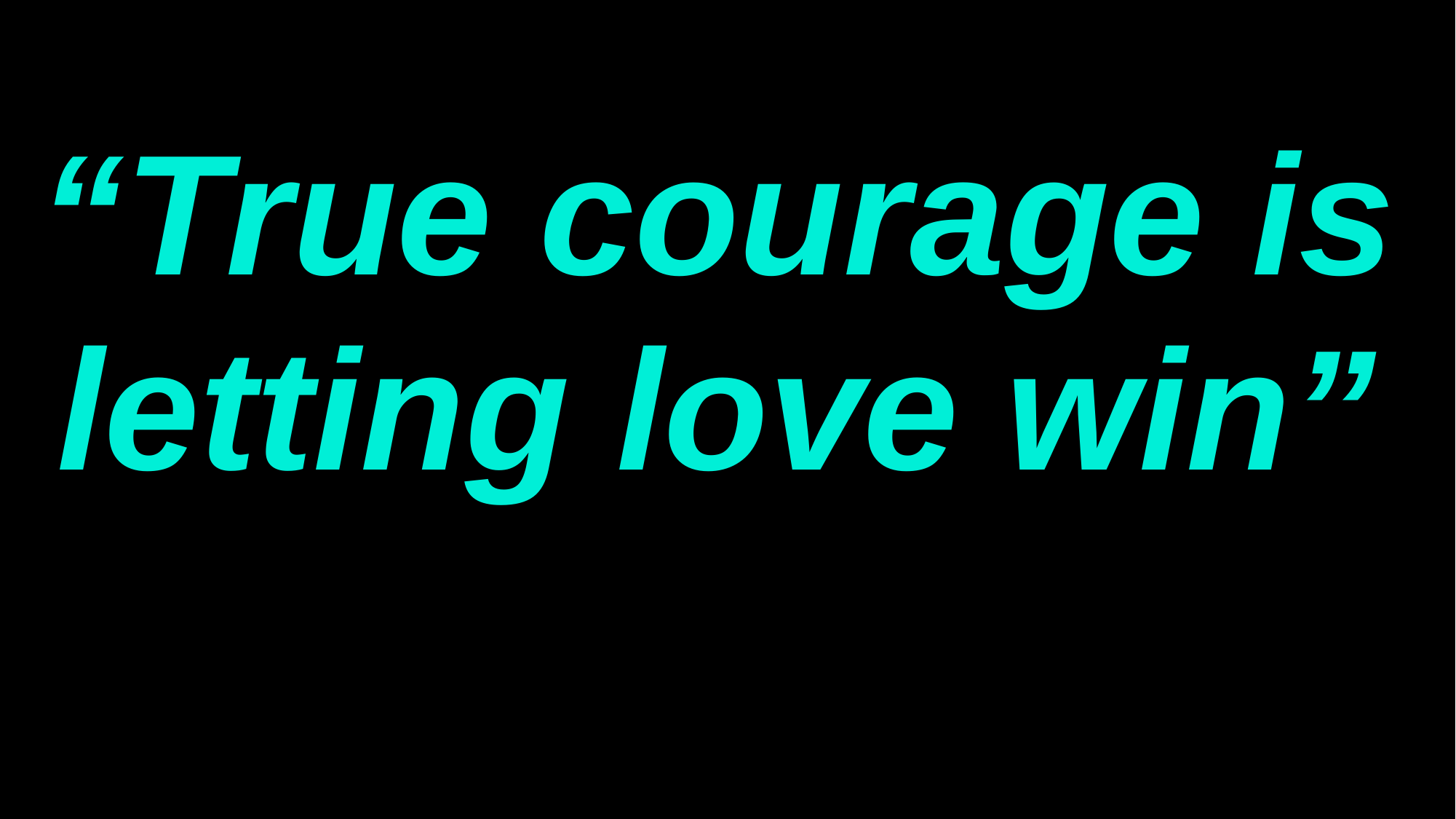

#
“True courage is
letting love win”